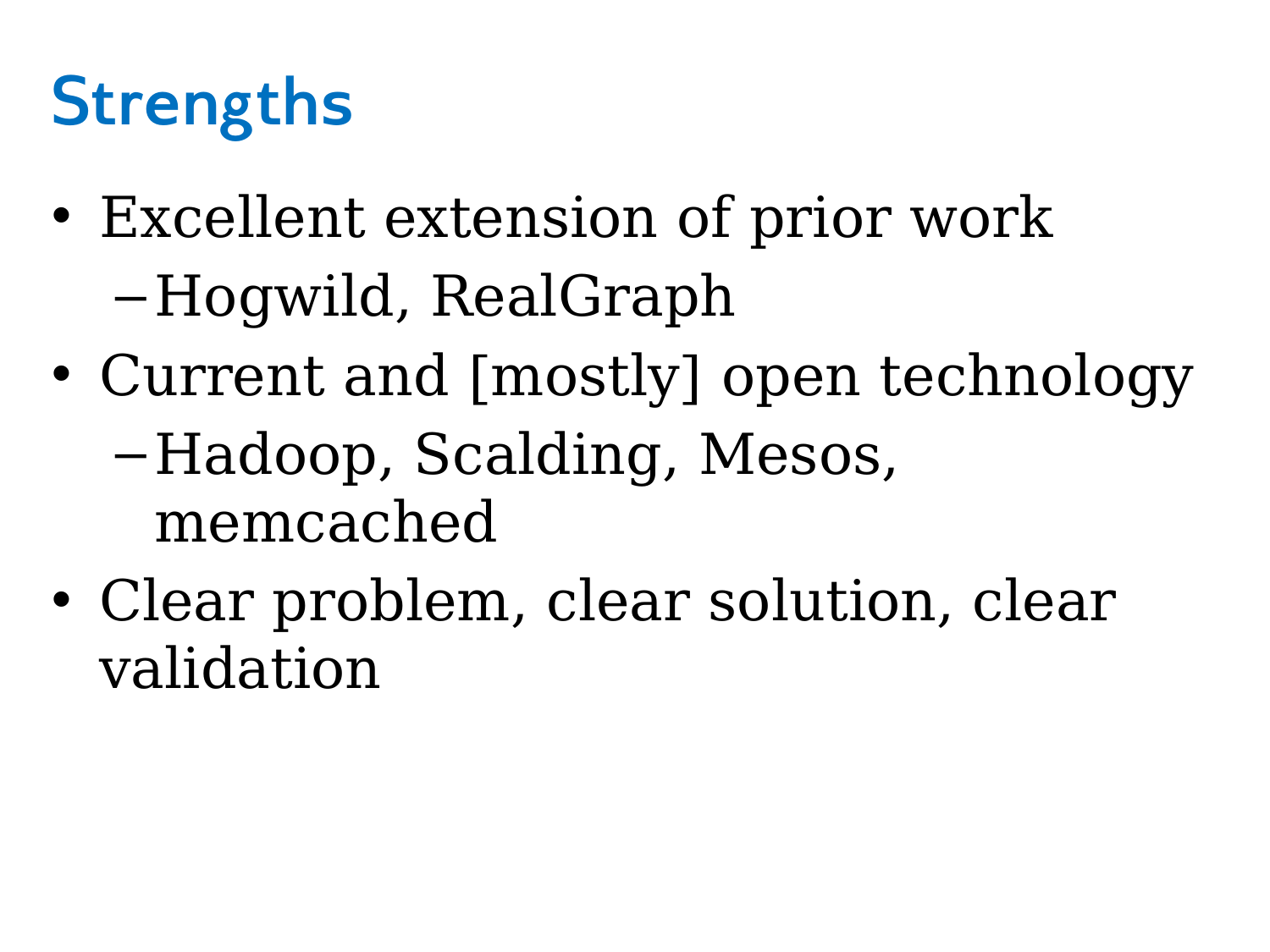

# Strengths
Excellent extension of prior work
Hogwild, RealGraph
Current and [mostly] open technology
Hadoop, Scalding, Mesos, memcached
Clear problem, clear solution, clear validation